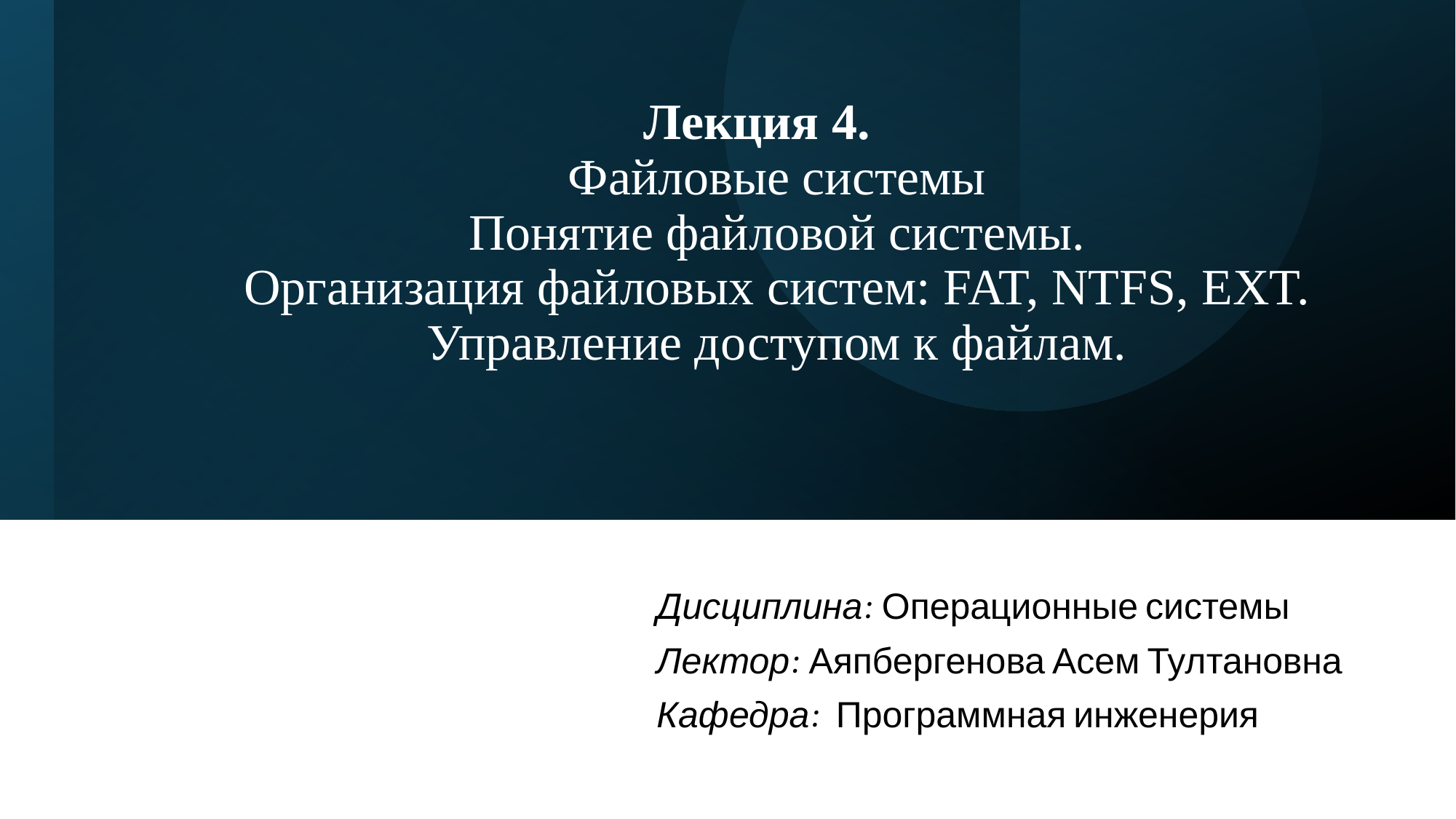

# Лекция 4. Файловые системы Понятие файловой системы. Организация файловых систем: FAT, NTFS, EXT. Управление доступом к файлам.
Дисциплина: Операционные системы
Лектор: Аяпбергенова Асем Тултановна
Кафедра:  Программная инженерия